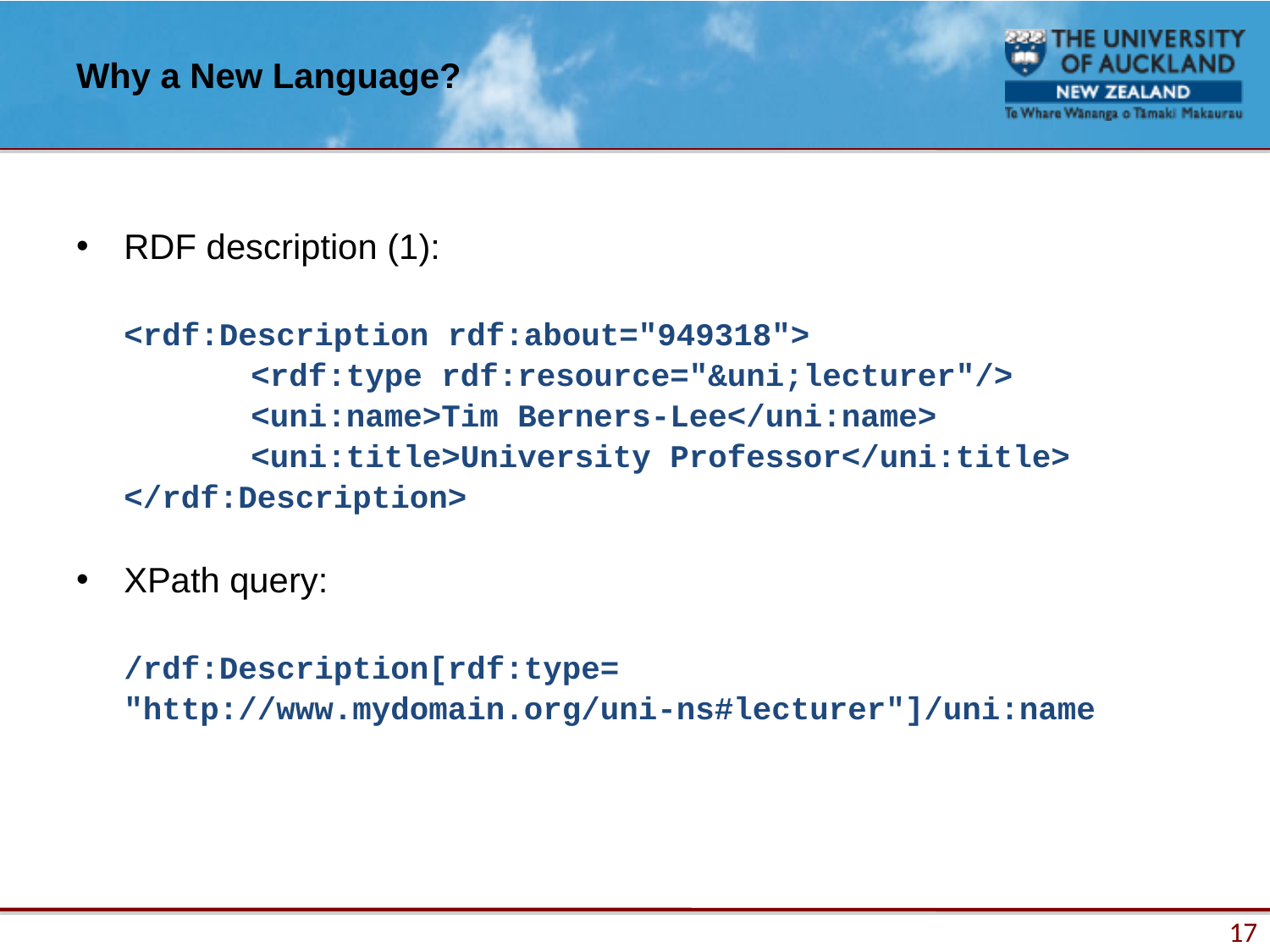

# Why a New Language?
RDF description (1):

	<rdf:Description rdf:about="949318">
		<rdf:type rdf:resource="&uni;lecturer"/>
		<uni:name>Tim Berners-Lee</uni:name>
		<uni:title>University Professor</uni:title>
	</rdf:Description>

XPath query:

	/rdf:Description[rdf:type=
	"http://www.mydomain.org/uni-ns#lecturer"]/uni:name